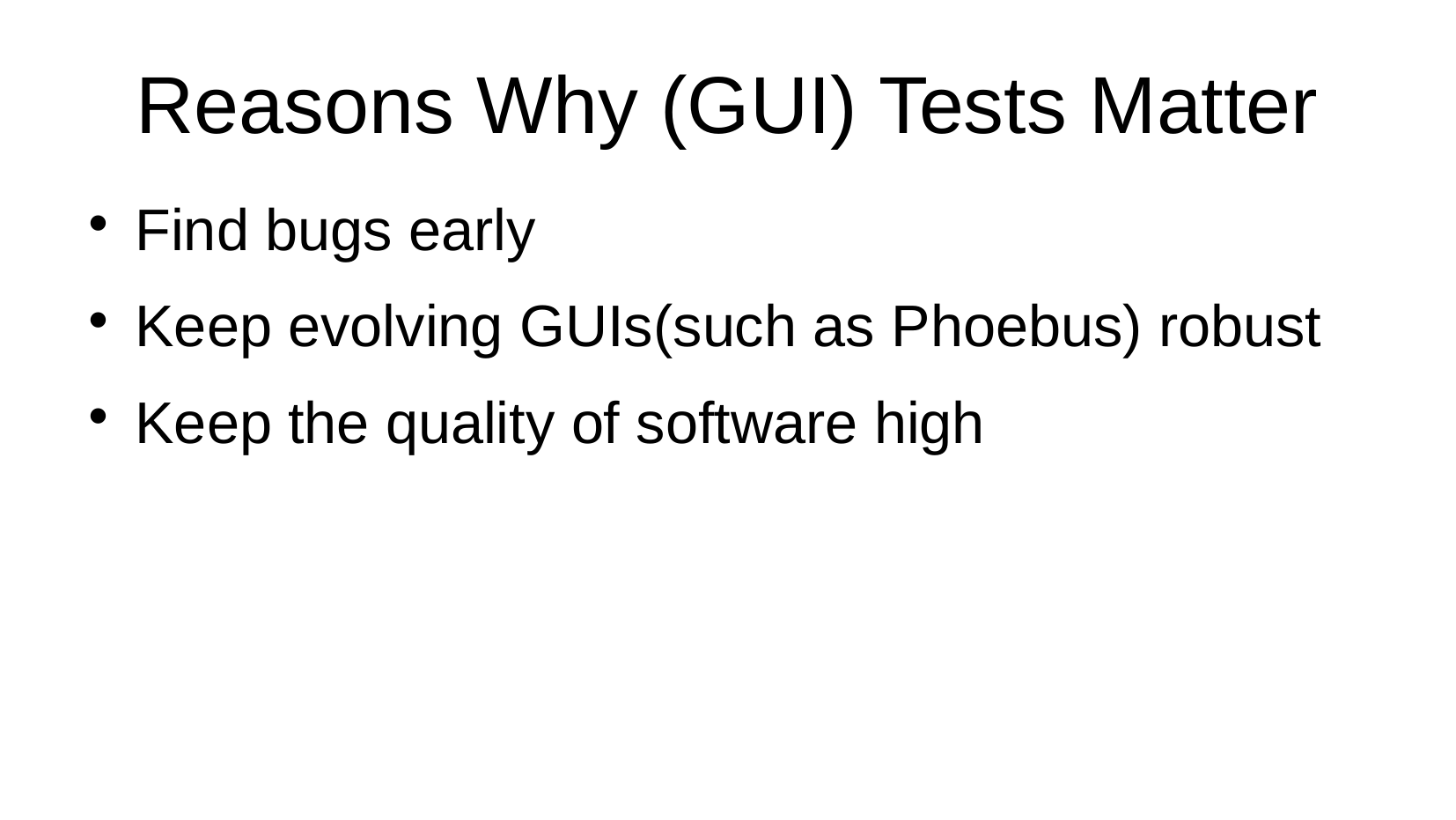

Reasons Why (GUI) Tests Matter
Find bugs early
Keep evolving GUIs(such as Phoebus) robust
Keep the quality of software high